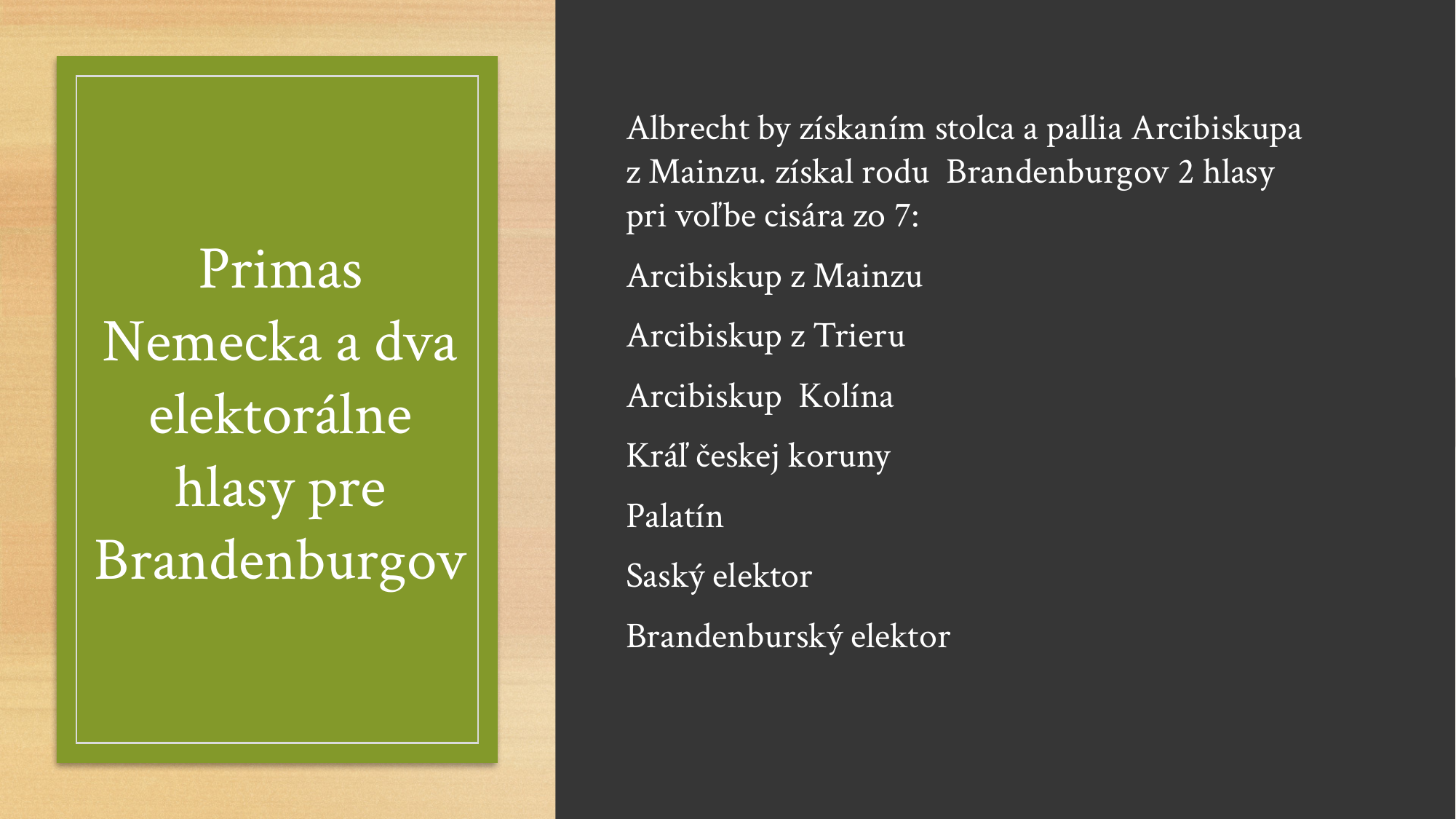

Albrecht by získaním stolca a pallia Arcibiskupa z Mainzu. získal rodu  Brandenburgov 2 hlasy pri voľbe cisára zo 7:
Arcibiskup z Mainzu
Arcibiskup z Trieru
Arcibiskup  Kolína
Kráľ českej koruny
Palatín
Saský elektor
Brandenburský elektor

# Primas Nemecka a dva elektorálne hlasy pre Brandenburgov